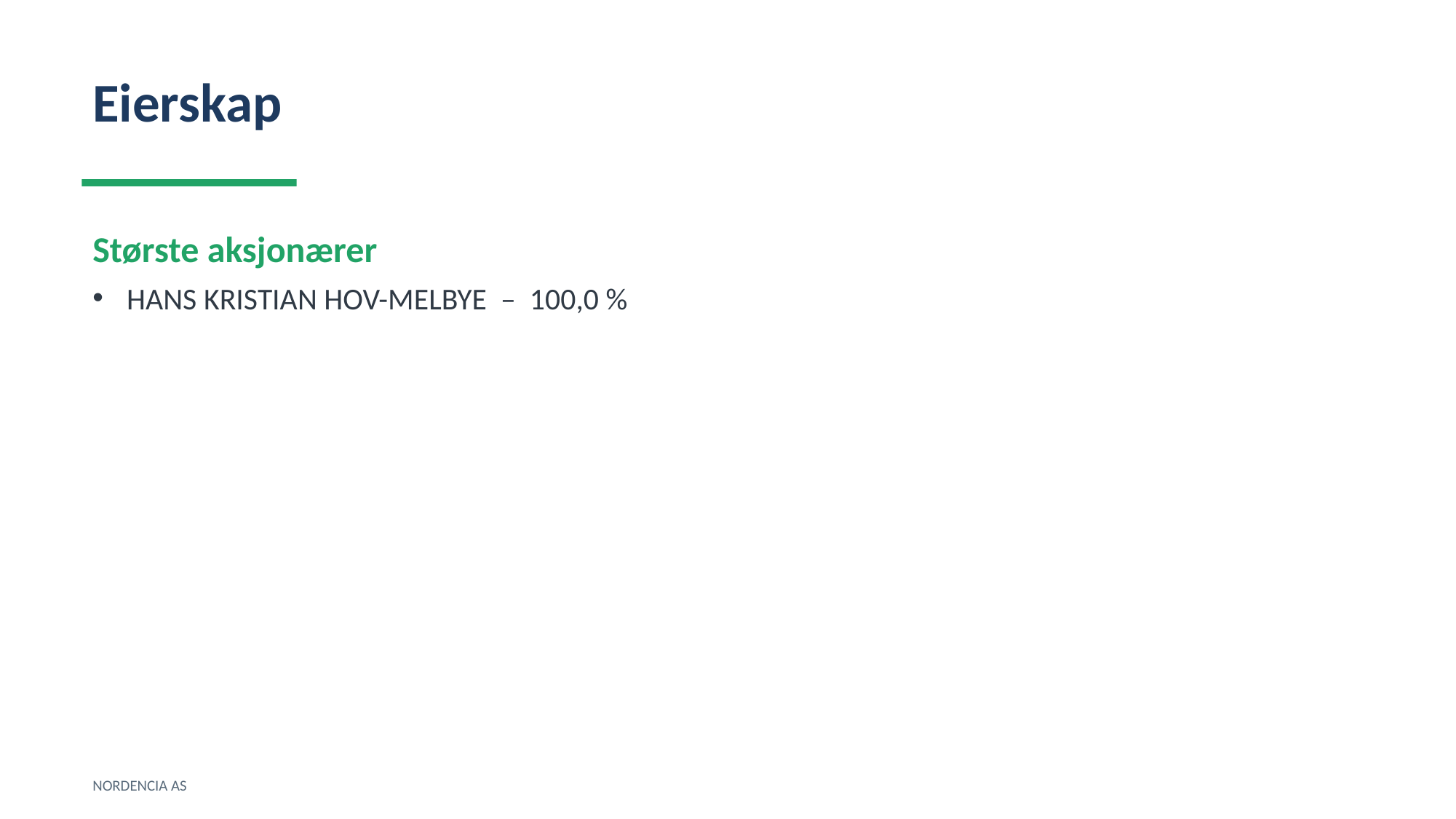

Eierskap

Største aksjonærer
HANS KRISTIAN HOV-MELBYE  –  100,0 %
NORDENCIA AS